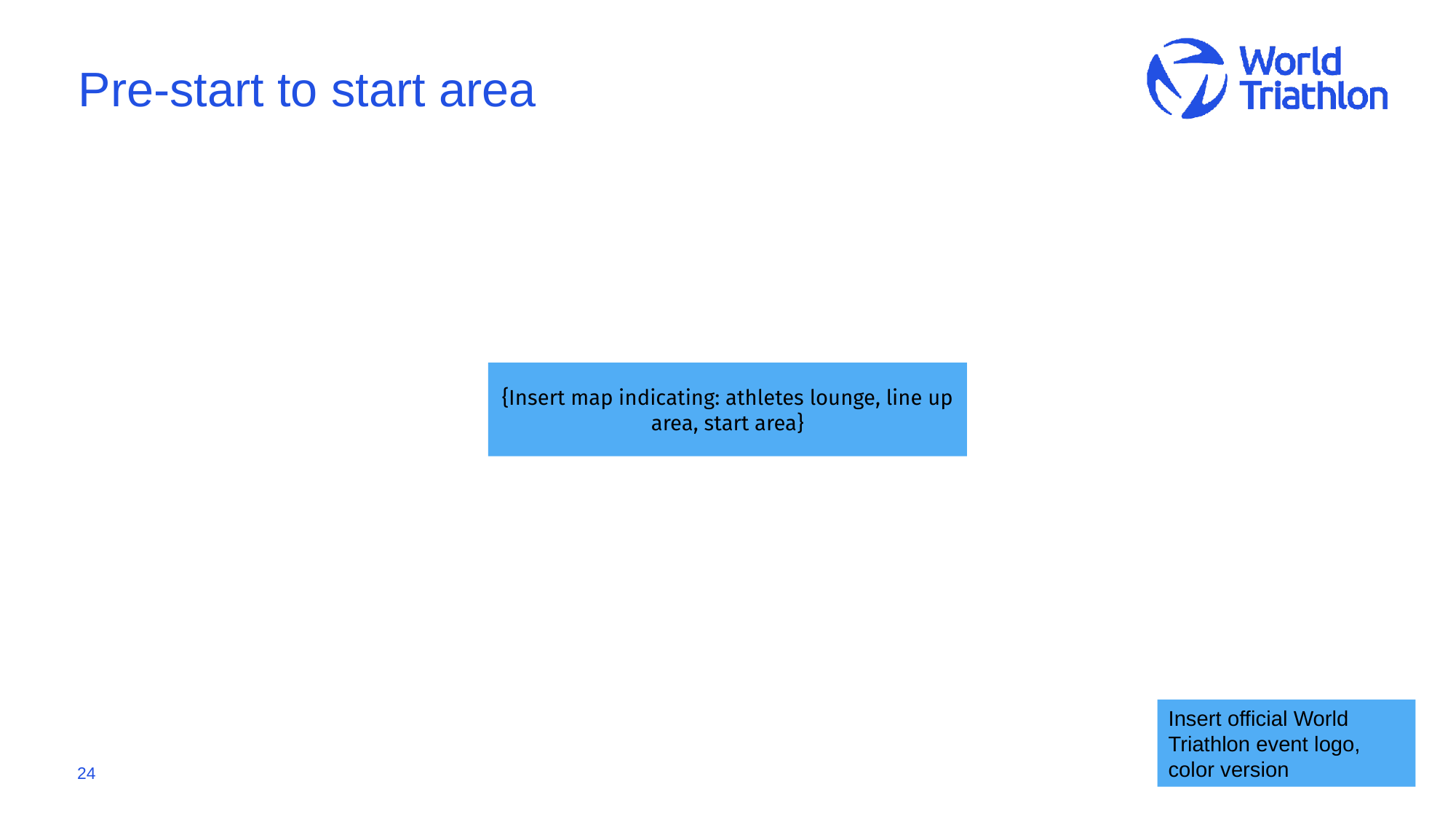

# Pre-start to start area

{Insert map indicating: athletes lounge, line up area, start area}
Insert official World Triathlon event logo,
color version
24